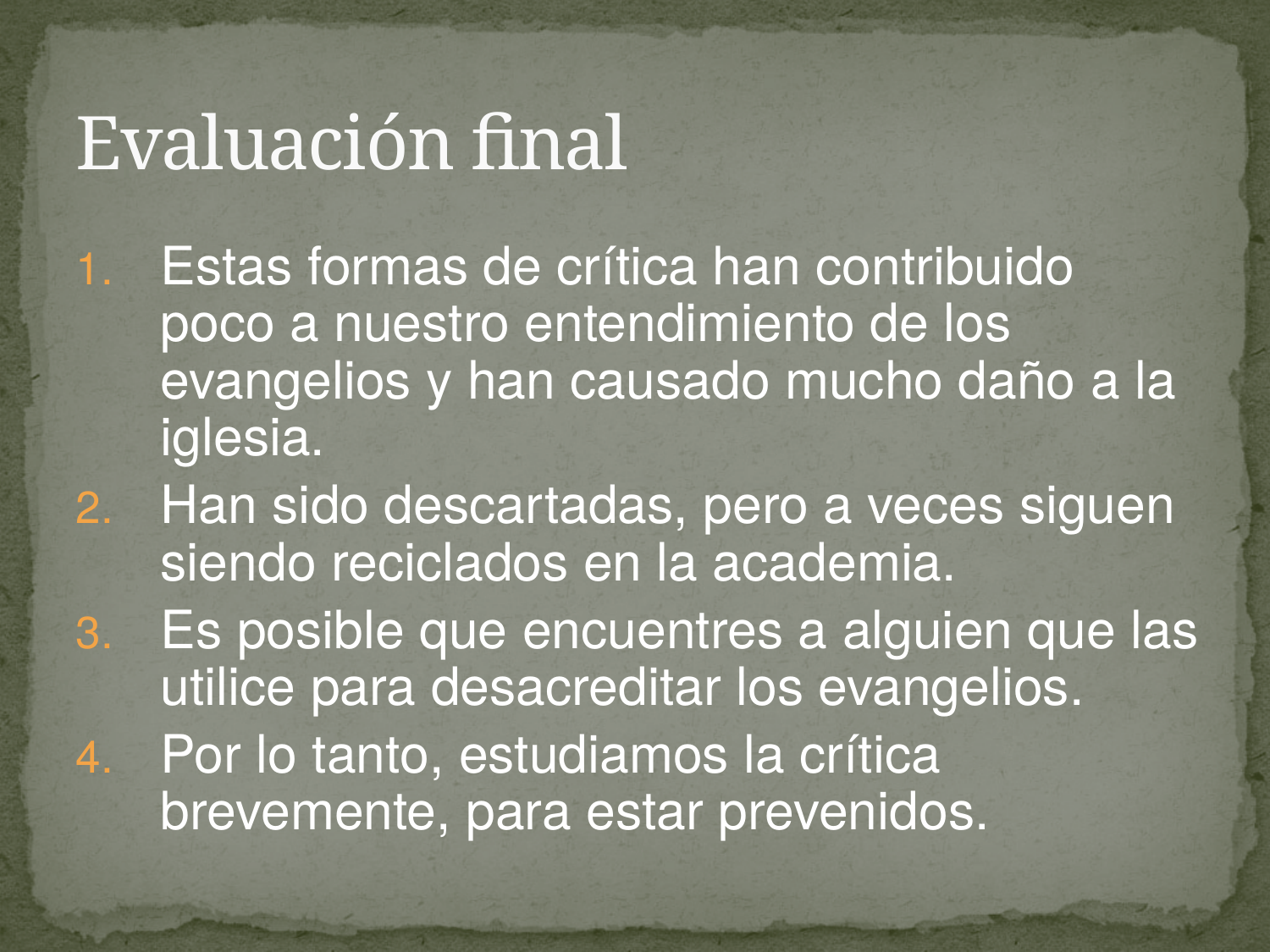

# Evaluación final
Estas formas de crítica han contribuido poco a nuestro entendimiento de los evangelios y han causado mucho daño a la iglesia.
Han sido descartadas, pero a veces siguen siendo reciclados en la academia.
Es posible que encuentres a alguien que las utilice para desacreditar los evangelios.
Por lo tanto, estudiamos la crítica brevemente, para estar prevenidos.